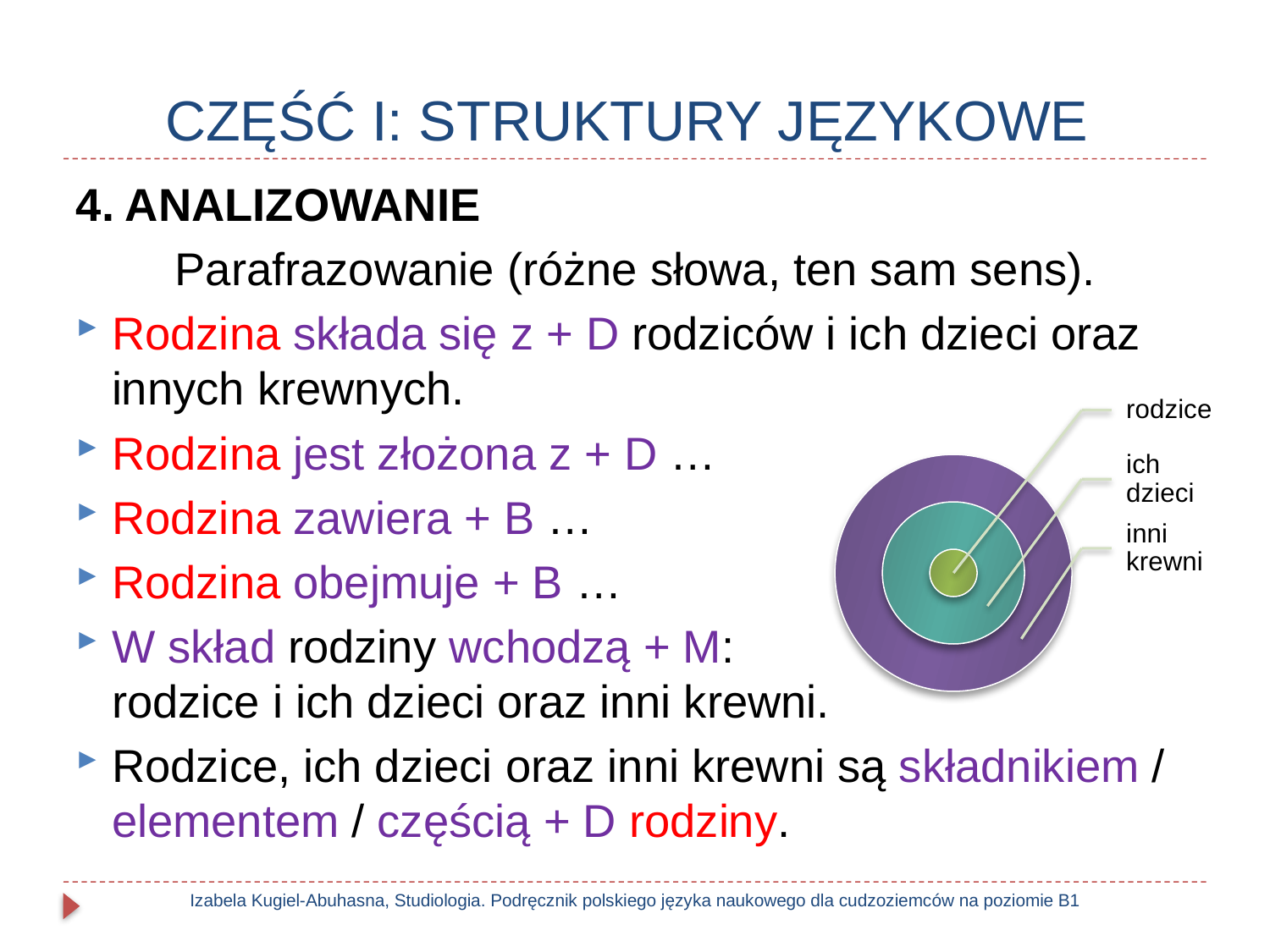

# CZĘŚĆ I: STRUKTURY JĘZYKOWE
4. ANALIZOWANIE
Parafrazowanie (różne słowa, ten sam sens).
Rodzina składa się z + D rodziców i ich dzieci oraz innych krewnych.
Rodzina jest złożona z + D …
Rodzina zawiera + B …
Rodzina obejmuje + B …
W skład rodziny wchodzą + M:
rodzice i ich dzieci oraz inni krewni.
Rodzice, ich dzieci oraz inni krewni są składnikiem / elementem / częścią + D rodziny.

rodzice
ich dzieci
inni krewni
Izabela Kugiel-Abuhasna, Studiologia. Podręcznik polskiego języka naukowego dla cudzoziemców na poziomie B1